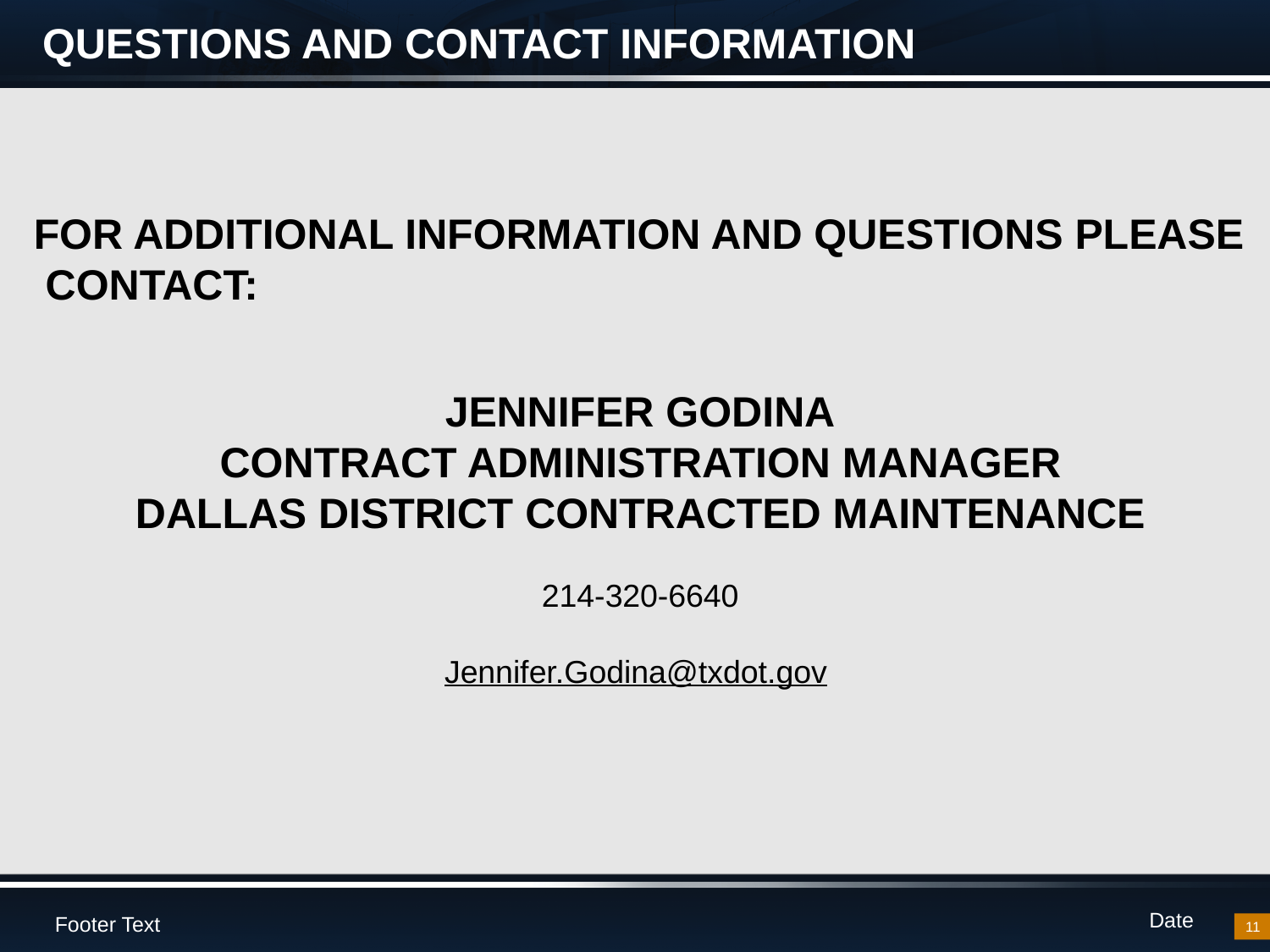

# QUESTIONS AND CONTACT INFORMATION
FOR ADDITIONAL INFORMATION AND QUESTIONS PLEASE  CONTACT:

JENNIFER GODINA
CONTRACT ADMINISTRATION MANAGER
DALLAS DISTRICT CONTRACTED MAINTENANCE

214-320-6640

Jennifer.Godina@txdot.gov

11